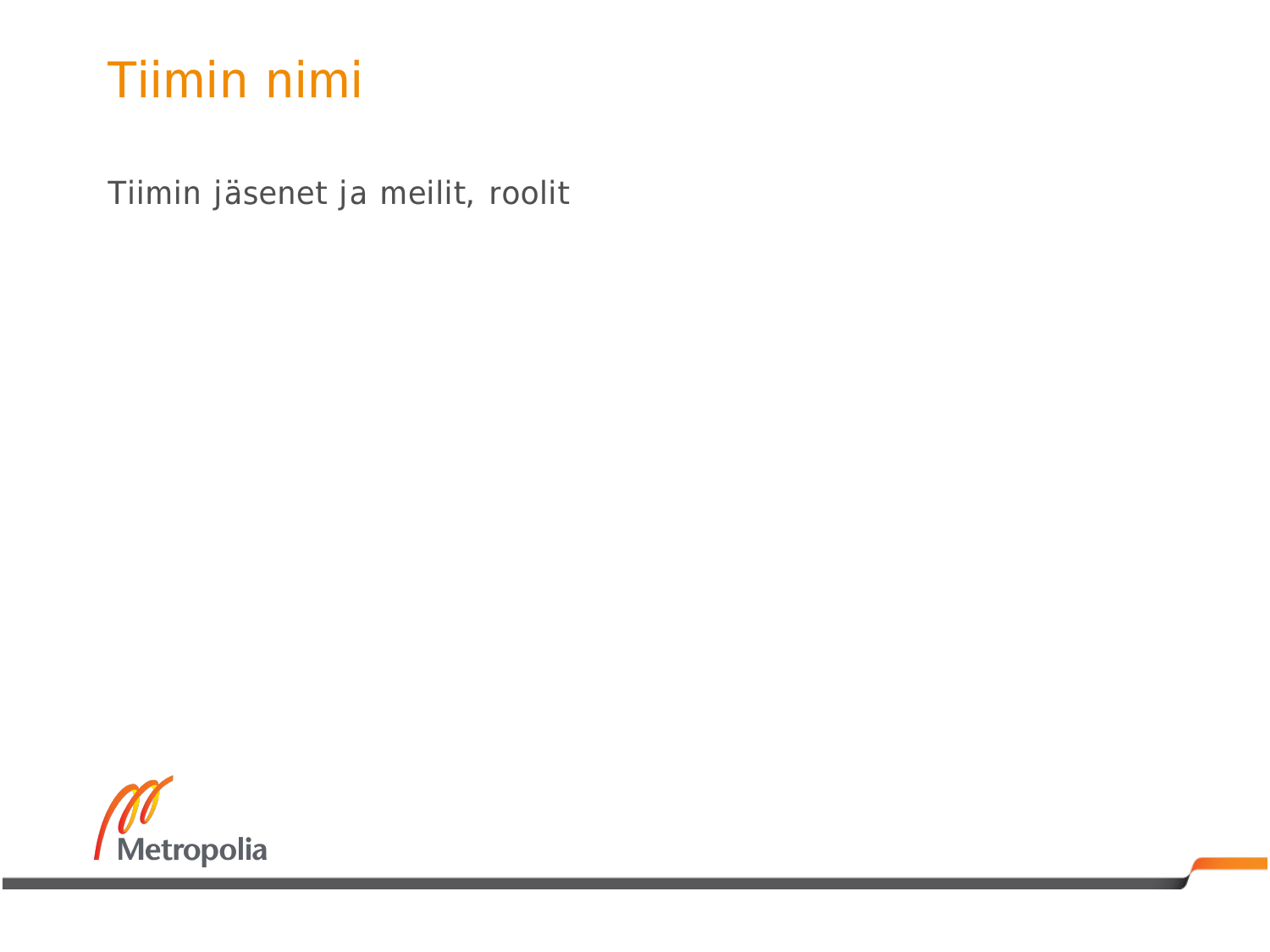

# Tiimin nimi
Tiimin jäsenet ja meilit, roolit